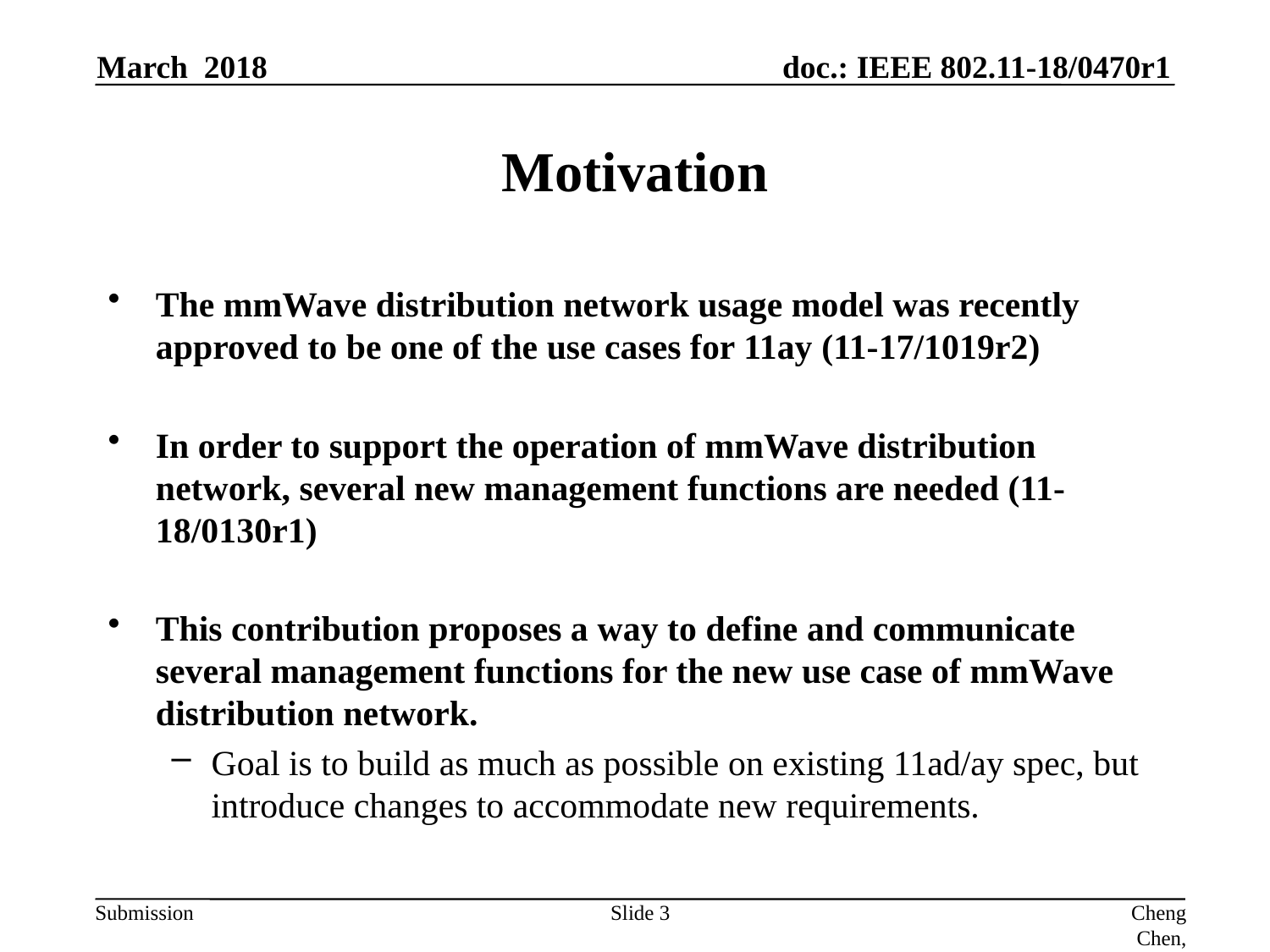

March  2018
# Motivation
The mmWave distribution network usage model was recently approved to be one of the use cases for 11ay (11-17/1019r2)

In order to support the operation of mmWave distribution network, several new management functions are needed (11-18/0130r1)

This contribution proposes a way to define and communicate several management functions for the new use case of mmWave distribution network.
Goal is to build as much as possible on existing 11ad/ay spec, but introduce changes to accommodate new requirements.

Slide 3
Cheng Chen, Intel